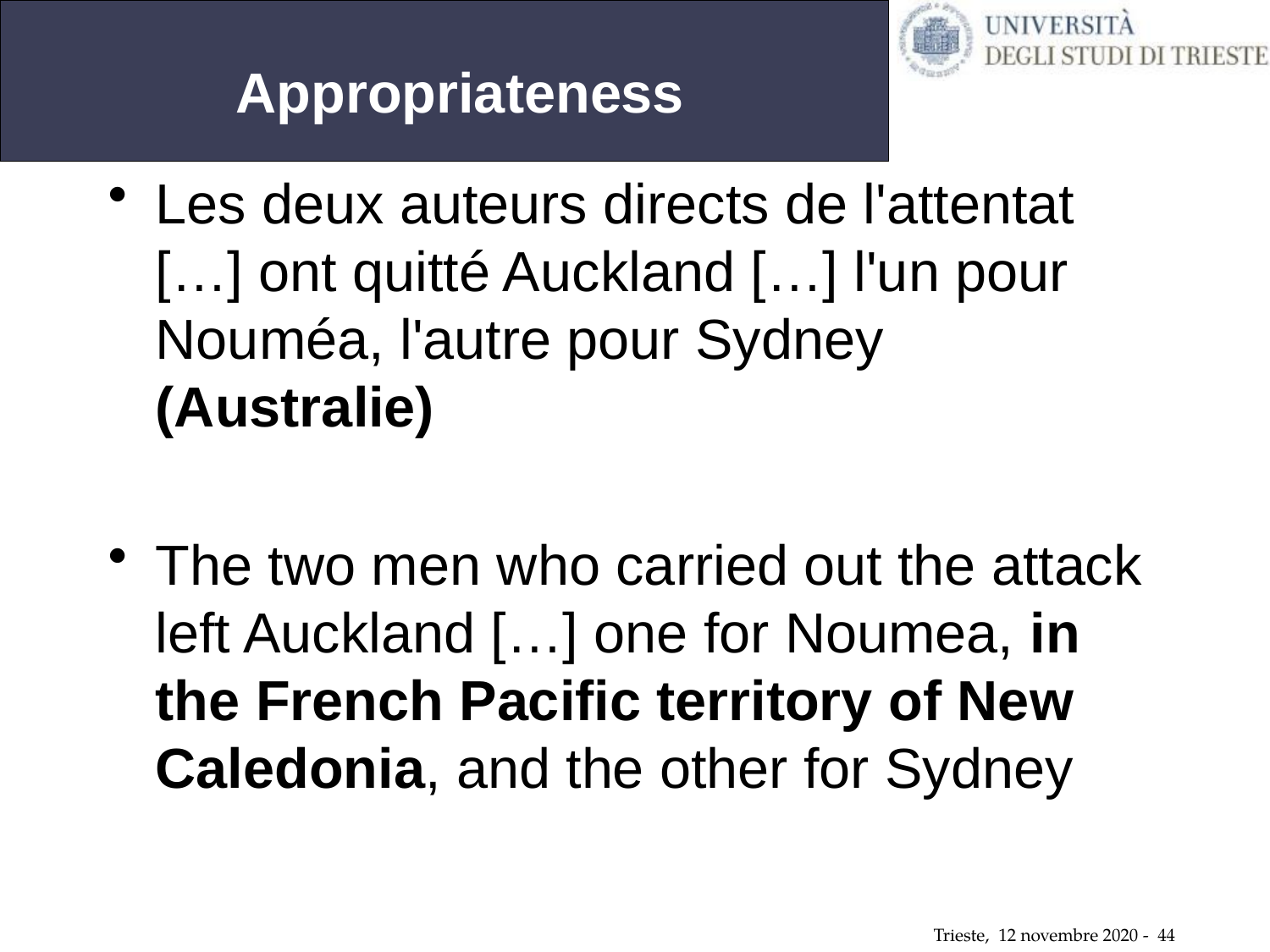

# Appropriateness
Les deux auteurs directs de l'attentat […] ont quitté Auckland […] l'un pour Nouméa, l'autre pour Sydney (Australie)

The two men who carried out the attack left Auckland […] one for Noumea, in the French Pacific territory of New Caledonia, and the other for Sydney